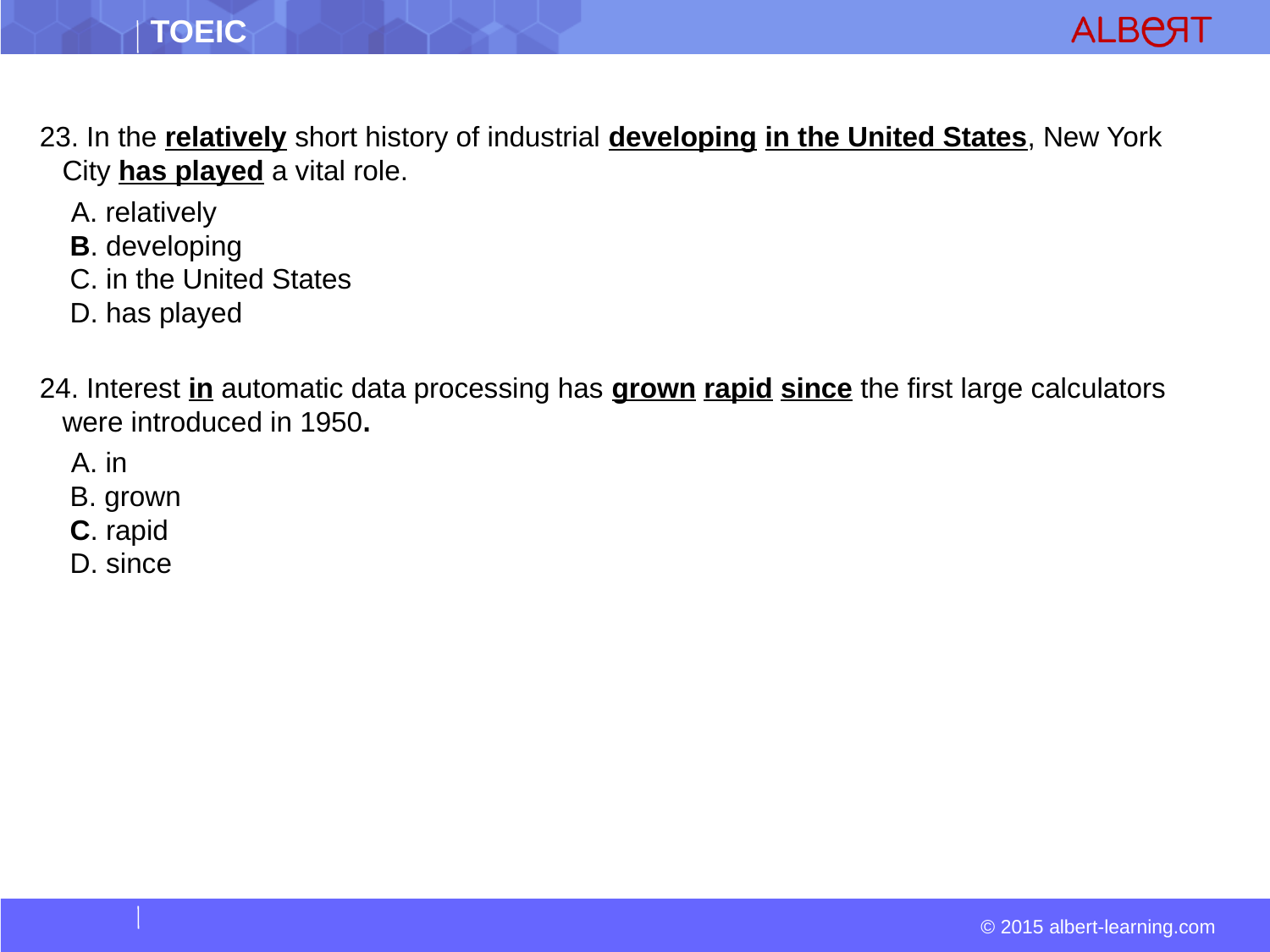

23. In the relatively short history of industrial developing in the United States, New York City has played a vital role.
    A. relatively  
 B. developing  
 C. in the United States  
 D. has played
24. Interest in automatic data processing has grown rapid since the first large calculators were introduced in 1950.
    A. in  
 B. grown  
 C. rapid  
 D. since